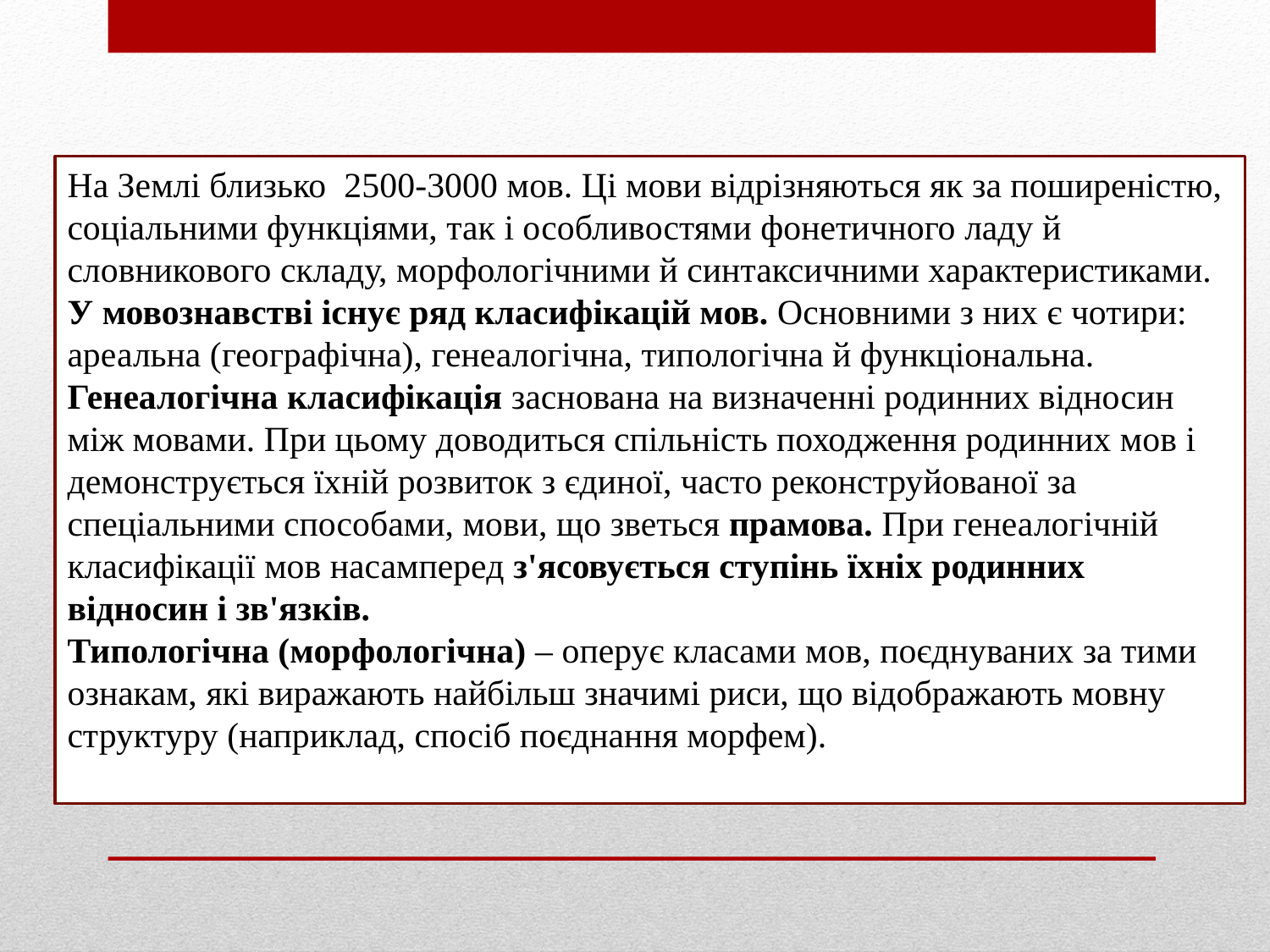

На Землі близько  2500-3000 мов. Ці мови відрізняються як за поширеністю, соціальними функціями, так і особливостями фонетичного ладу й словникового складу, морфологічними й синтаксичними характеристиками.
У мовознавстві існує ряд класифікацій мов. Основними з них є чотири: ареальна (географічна), генеалогічна, типологічна й функціональна.
Генеалогічна класифікація заснована на визначенні родинних відносин між мовами. При цьому доводиться спільність походження родинних мов і демонструється їхній розвиток з єдиної, часто реконструйованої за спеціальними способами, мови, що зветься прамова. При генеалогічній класифікації мов насамперед з'ясовується ступінь їхніх родинних відносин і зв'язків.
Типологічна (морфологічна) – оперує класами мов, поєднуваних за тими ознакам, які виражають найбільш значимі риси, що відображають мовну структуру (наприклад, спосіб поєднання морфем).